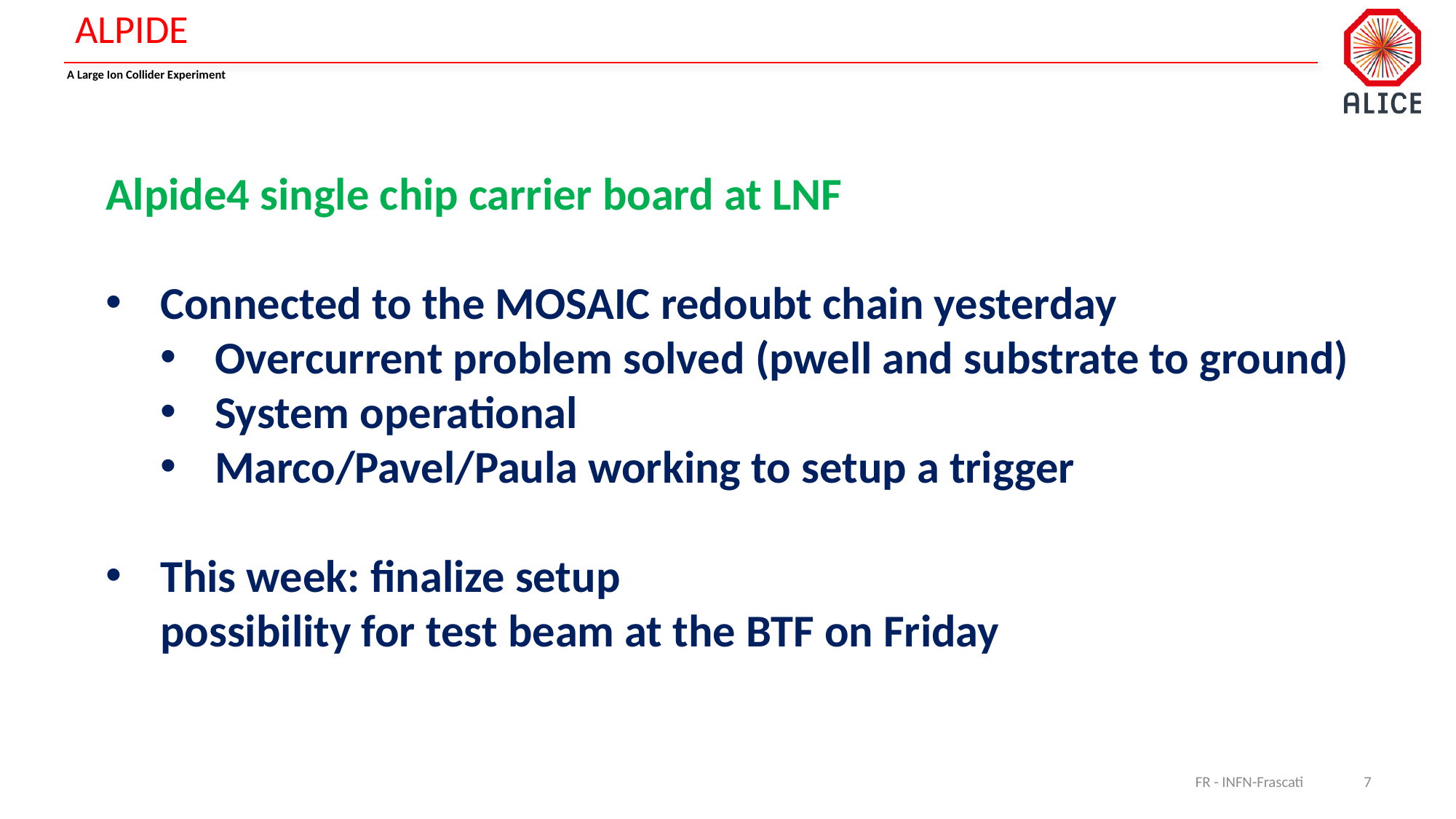

# ALPIDE
Alpide4 single chip carrier board at LNF

Connected to the MOSAIC redoubt chain yesterday
Overcurrent problem solved (pwell and substrate to ground)
System operational
Marco/Pavel/Paula working to setup a trigger

This week: finalize setup
possibility for test beam at the BTF on Friday

FR - INFN-Frascati
7